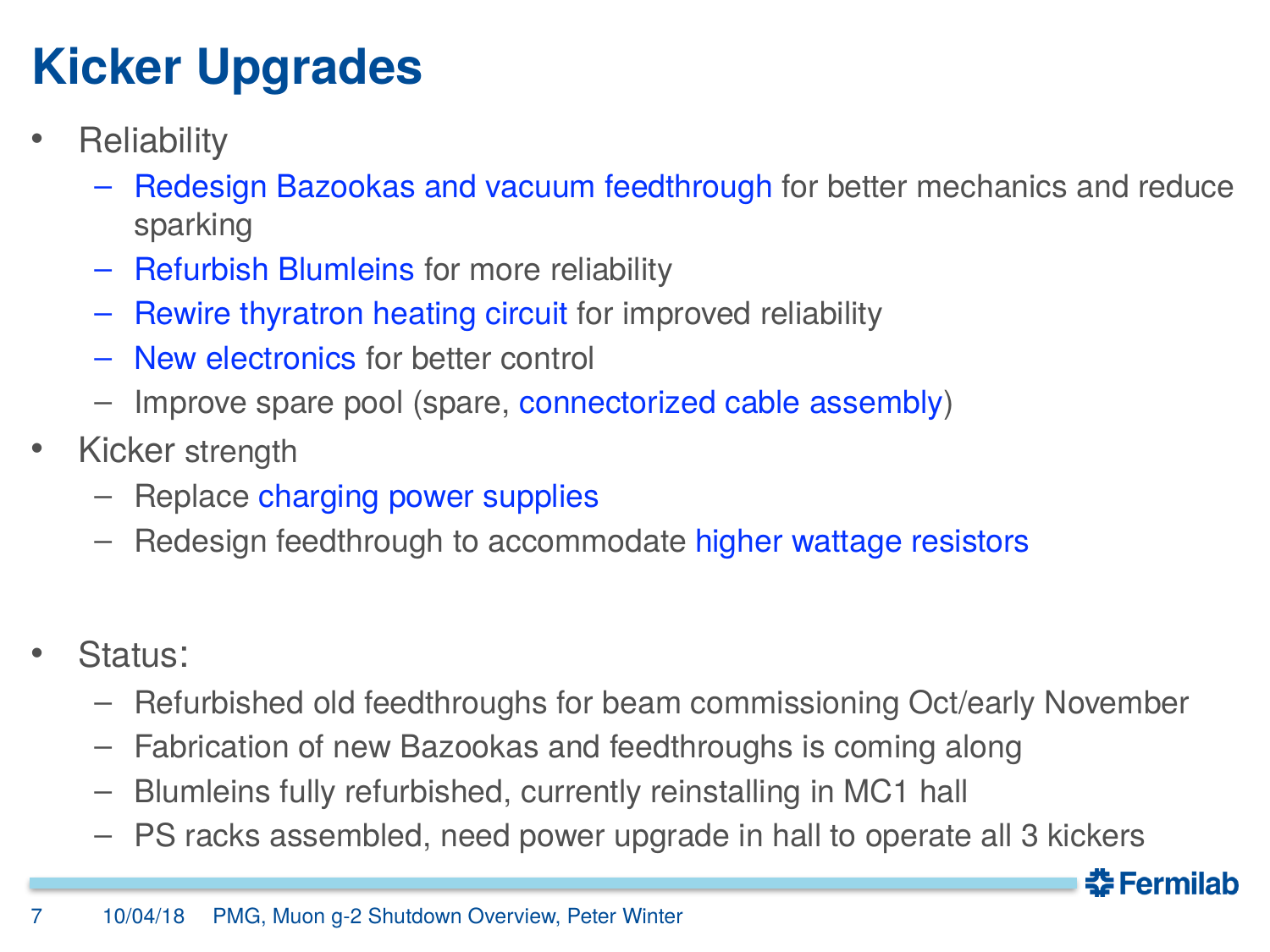

# Kicker Upgrades
Reliability
Redesign Bazookas and vacuum feedthrough for better mechanics and reduce sparking
Refurbish Blumleins for more reliability
Rewire thyratron heating circuit for improved reliability
New electronics for better control
Improve spare pool (spare, connectorized cable assembly)
Kicker strength
Replace charging power supplies
Redesign feedthrough to accommodate higher wattage resistors

Status:
Refurbished old feedthroughs for beam commissioning Oct/early November
Fabrication of new Bazookas and feedthroughs is coming along
Blumleins fully refurbished, currently reinstalling in MC1 hall
PS racks assembled, need power upgrade in hall to operate all 3 kickers
7
10/04/18
PMG, Muon g-2 Shutdown Overview, Peter Winter